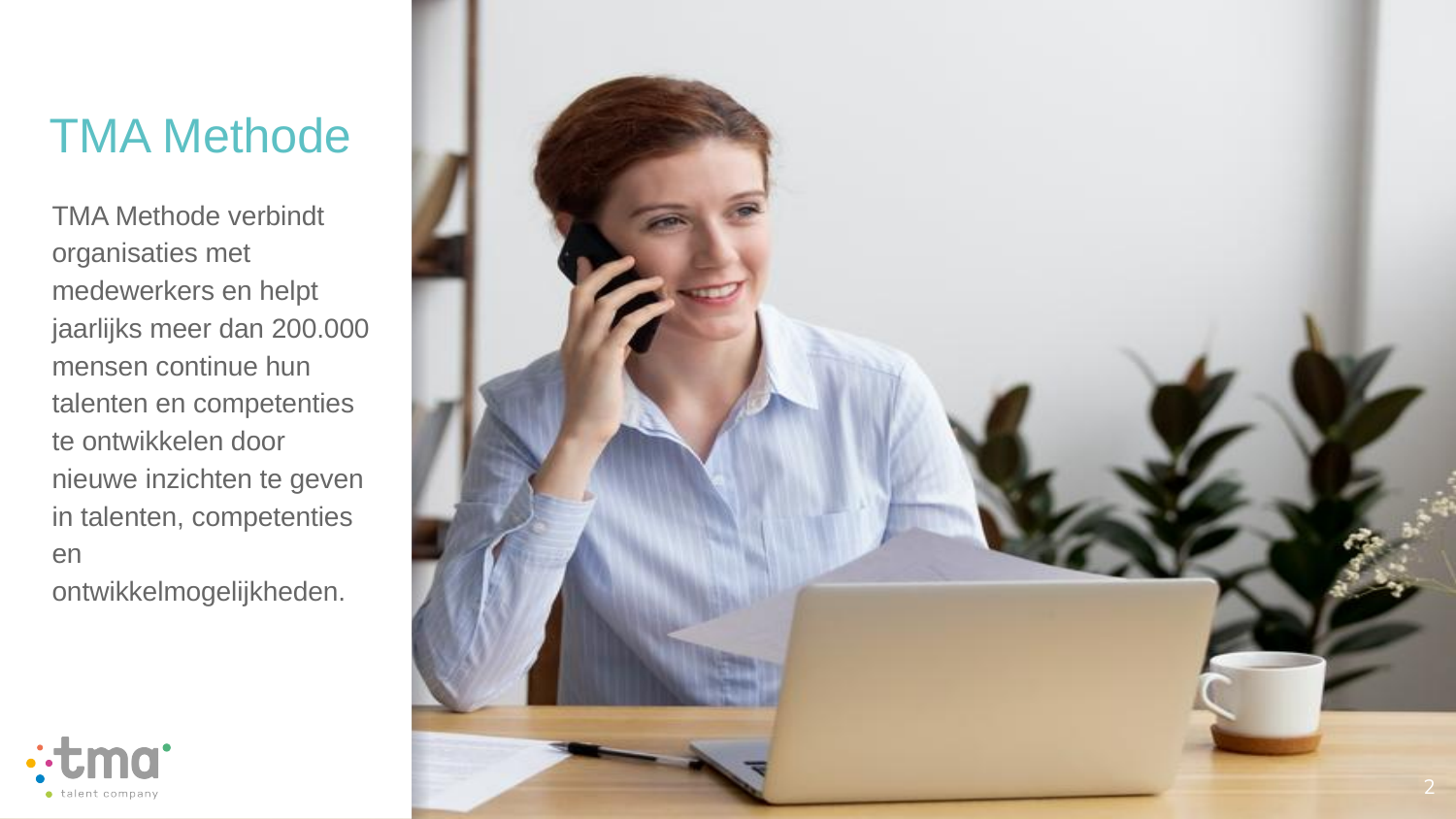

# TMA Methode

TMA Methode verbindt organisaties met medewerkers en helpt jaarlijks meer dan 200.000 mensen continue hun talenten en competenties te ontwikkelen door nieuwe inzichten te geven in talenten, competenties en ontwikkelmogelijkheden.

2